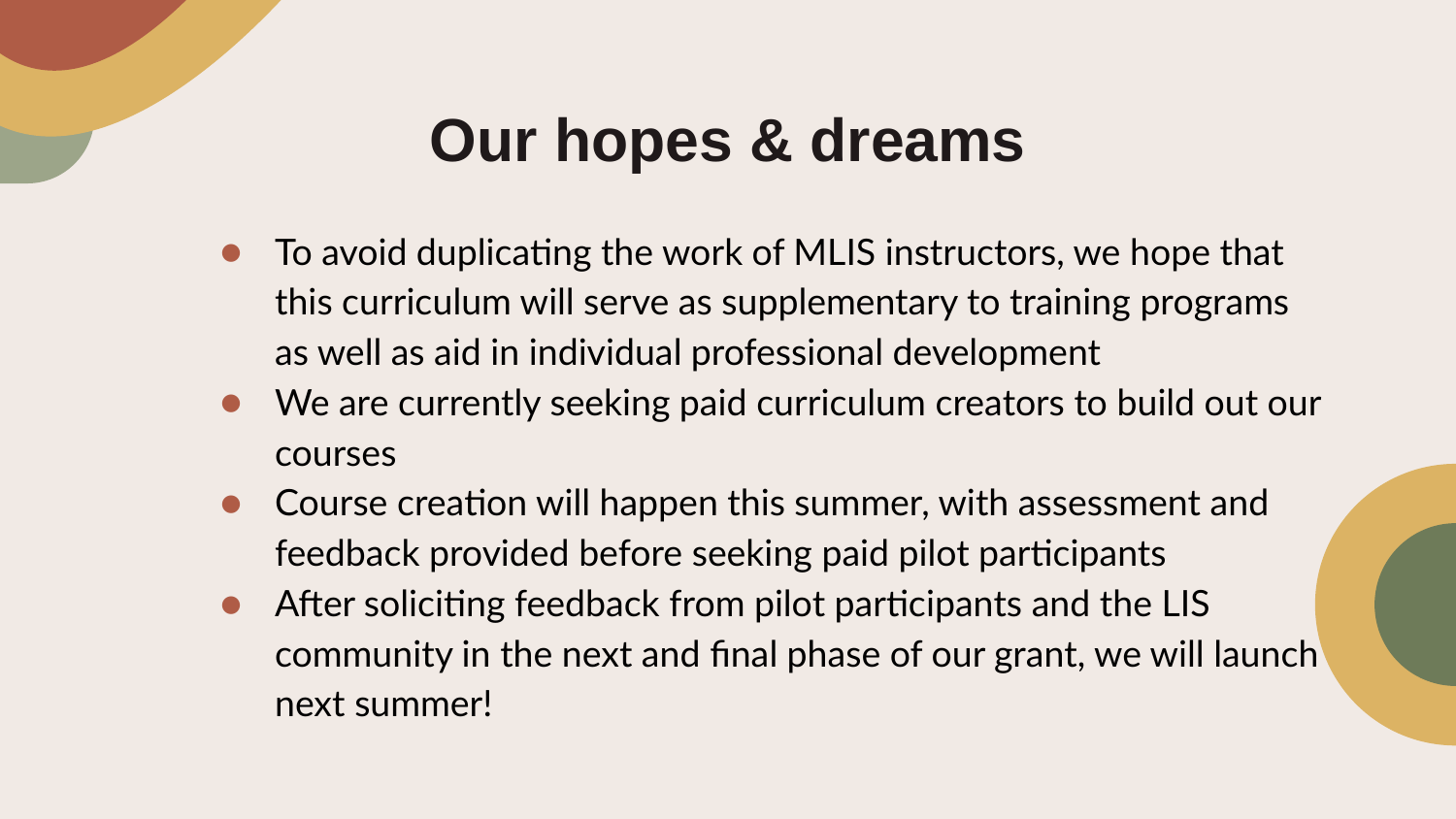

# Our hopes & dreams

To avoid duplicating the work of MLIS instructors, we hope that this curriculum will serve as supplementary to training programs as well as aid in individual professional development
We are currently seeking paid curriculum creators to build out our courses
Course creation will happen this summer, with assessment and feedback provided before seeking paid pilot participants
After soliciting feedback from pilot participants and the LIS community in the next and final phase of our grant, we will launch next summer!